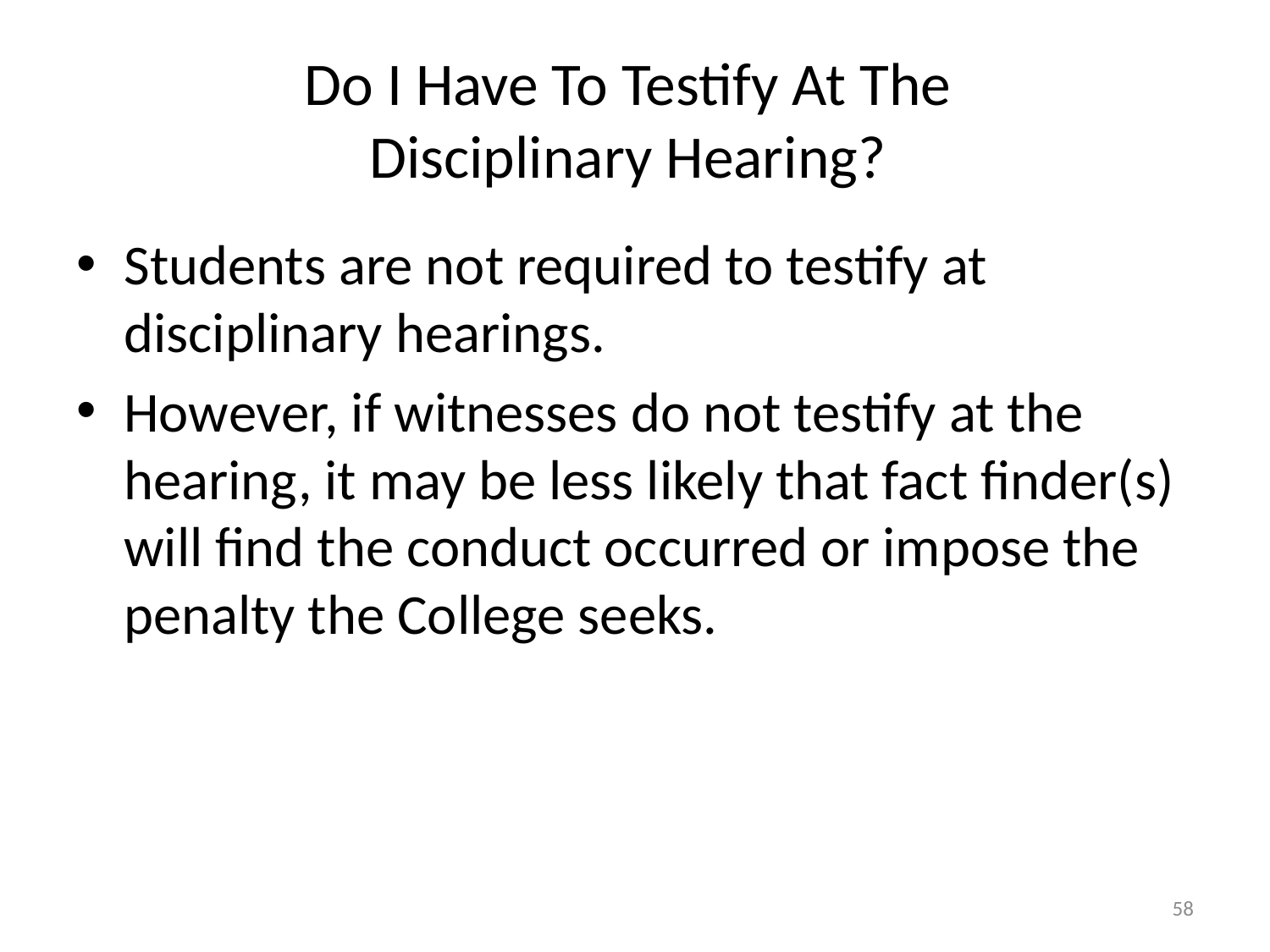

# Do I Have To Testify At The Disciplinary Hearing?
Students are not required to testify at disciplinary hearings.
However, if witnesses do not testify at the hearing, it may be less likely that fact finder(s) will find the conduct occurred or impose the penalty the College seeks.
58